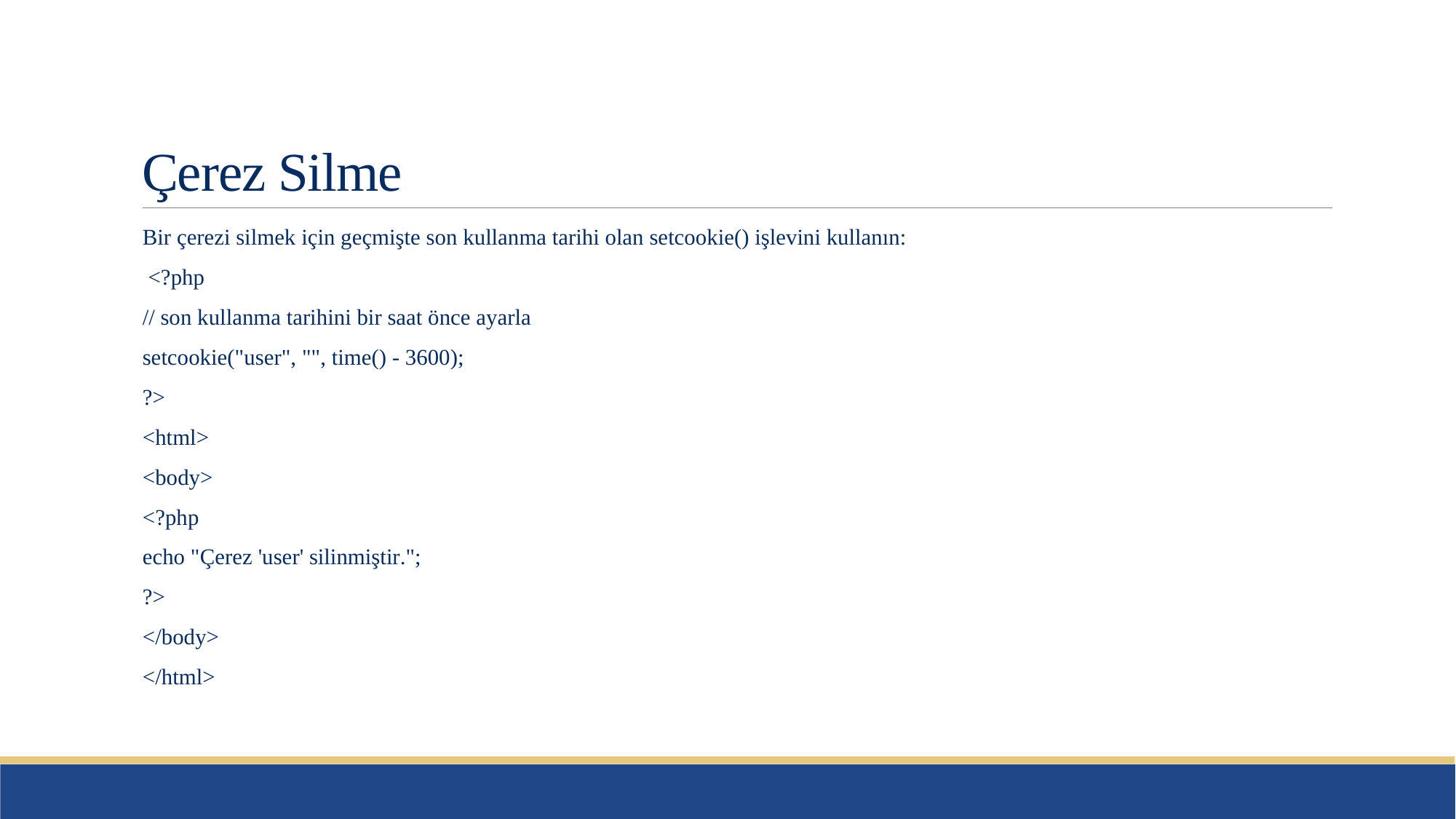

# Çerez Silme
Bir çerezi silmek için geçmişte son kullanma tarihi olan setcookie() işlevini kullanın:
 <?php
// son kullanma tarihini bir saat önce ayarla
setcookie("user", "", time() - 3600);
?>
<html>
<body>
<?php
echo "Çerez 'user' silinmiştir.";
?>
</body>
</html>